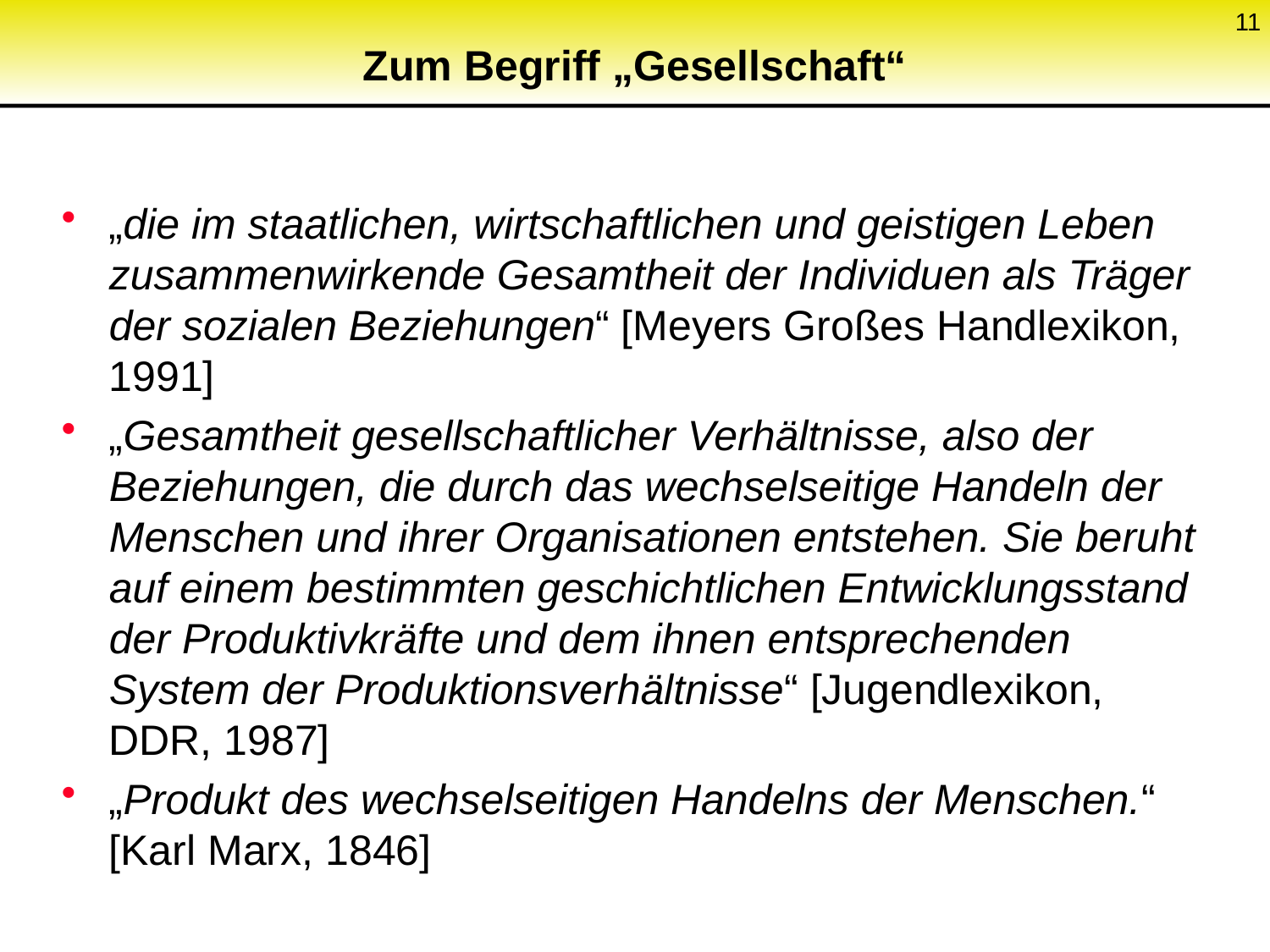

11
# Zum Begriff „Gesellschaft“
„die im staatlichen, wirtschaftlichen und geistigen Leben zusammenwirkende Gesamtheit der Individuen als Träger der sozialen Beziehungen“ [Meyers Großes Handlexikon, 1991]
„Gesamtheit gesellschaftlicher Verhältnisse, also der Beziehungen, die durch das wechselseitige Handeln der Menschen und ihrer Organisationen entstehen. Sie beruht auf einem bestimmten geschichtlichen Entwicklungsstand der Produktivkräfte und dem ihnen entsprechenden System der Produktionsverhältnisse“ [Jugendlexikon, DDR, 1987]
„Produkt des wechselseitigen Handelns der Menschen.“ [Karl Marx, 1846]